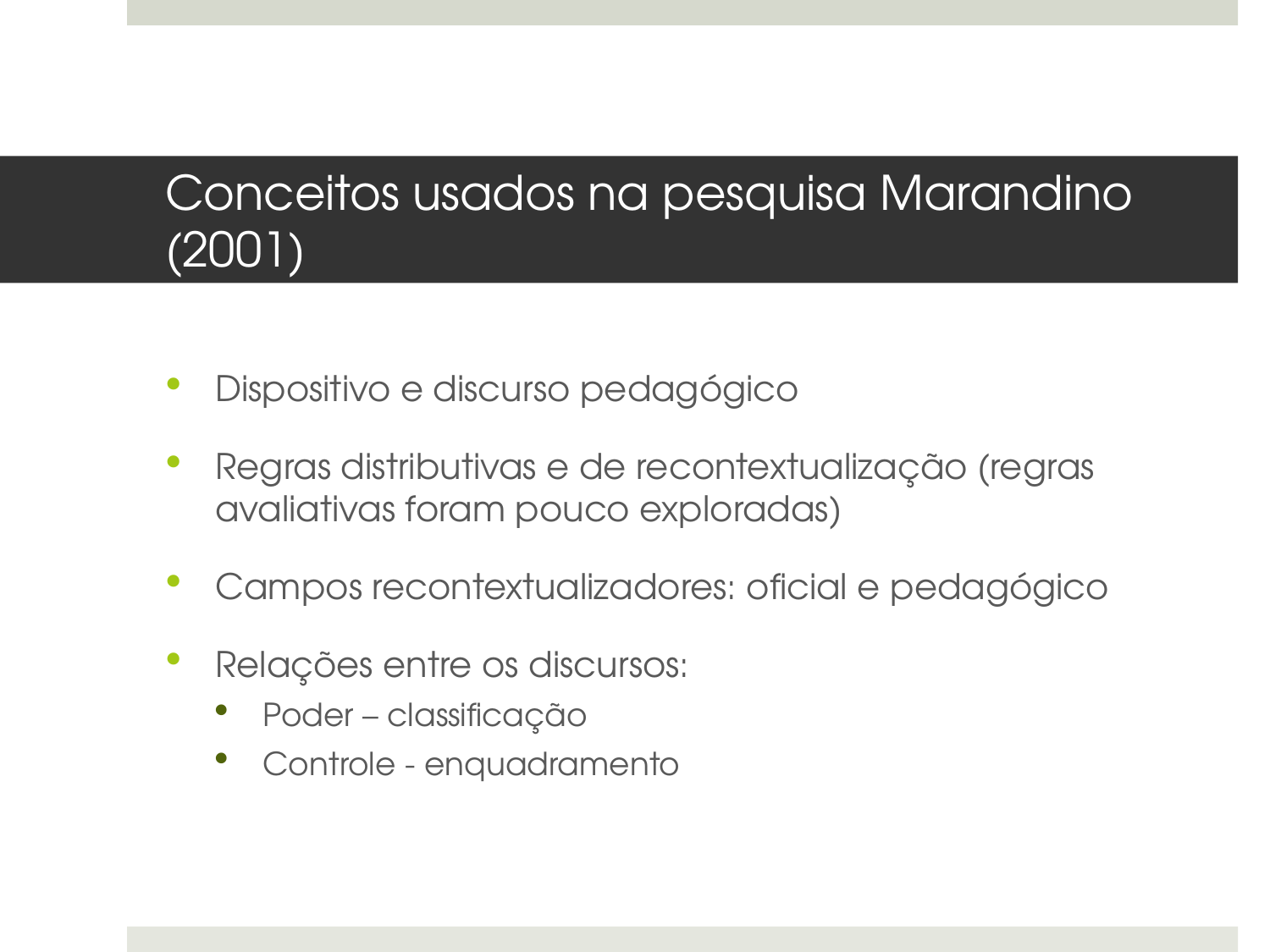

# Conceitos usados na pesquisa Marandino (2001)
Dispositivo e discurso pedagógico
Regras distributivas e de recontextualização (regras avaliativas foram pouco exploradas)
Campos recontextualizadores: oficial e pedagógico
Relações entre os discursos:
Poder – classificação
Controle - enquadramento